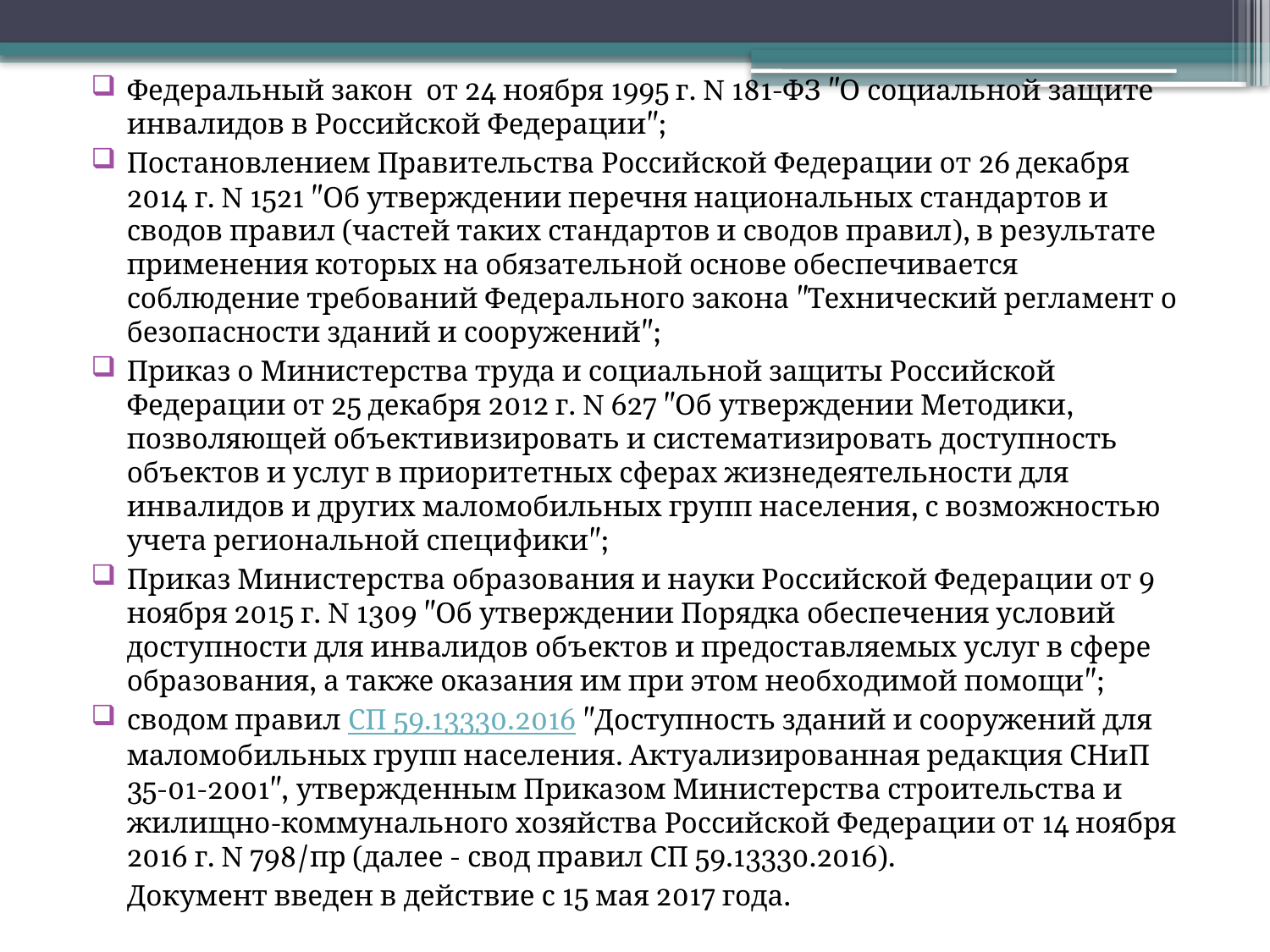

Федеральный закон  от 24 ноября 1995 г. N 181-ФЗ "О социальной защите инвалидов в Российской Федерации";
Постановлением Правительства Российской Федерации от 26 декабря 2014 г. N 1521 "Об утверждении перечня национальных стандартов и сводов правил (частей таких стандартов и сводов правил), в результате применения которых на обязательной основе обеспечивается соблюдение требований Федерального закона "Технический регламент о безопасности зданий и сооружений";
Приказ о Министерства труда и социальной защиты Российской Федерации от 25 декабря 2012 г. N 627 "Об утверждении Методики, позволяющей объективизировать и систематизировать доступность объектов и услуг в приоритетных сферах жизнедеятельности для инвалидов и других маломобильных групп населения, с возможностью учета региональной специфики";
Приказ Министерства образования и науки Российской Федерации от 9 ноября 2015 г. N 1309 "Об утверждении Порядка обеспечения условий доступности для инвалидов объектов и предоставляемых услуг в сфере образования, а также оказания им при этом необходимой помощи";
сводом правил СП 59.13330.2016 "Доступность зданий и сооружений для маломобильных групп населения. Актуализированная редакция СНиП 35-01-2001", утвержденным Приказом Министерства строительства и жилищно-коммунального хозяйства Российской Федерации от 14 ноября 2016 г. N 798/пр (далее - свод правил СП 59.13330.2016).
	Документ введен в действие с 15 мая 2017 года.